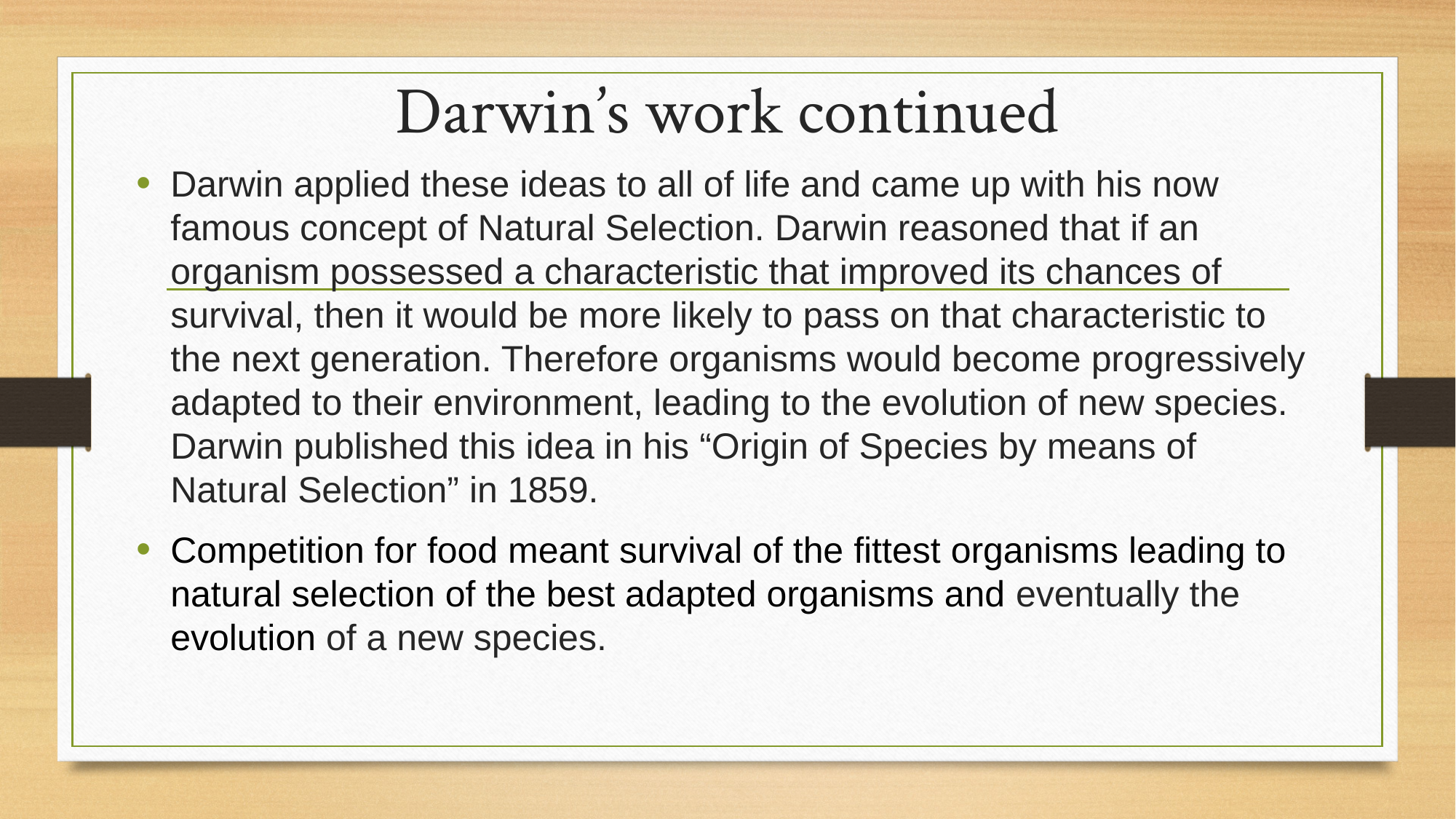

# Darwin’s work continued
Darwin applied these ideas to all of life and came up with his now famous concept of Natural Selection. Darwin reasoned that if an organism possessed a characteristic that improved its chances of survival, then it would be more likely to pass on that characteristic to the next generation. Therefore organisms would become progressively adapted to their environment, leading to the evolution of new species. Darwin published this idea in his “Origin of Species by means of Natural Selection” in 1859.
Competition for food meant survival of the fittest organisms leading to natural selection of the best adapted organisms and eventually the evolution of a new species.